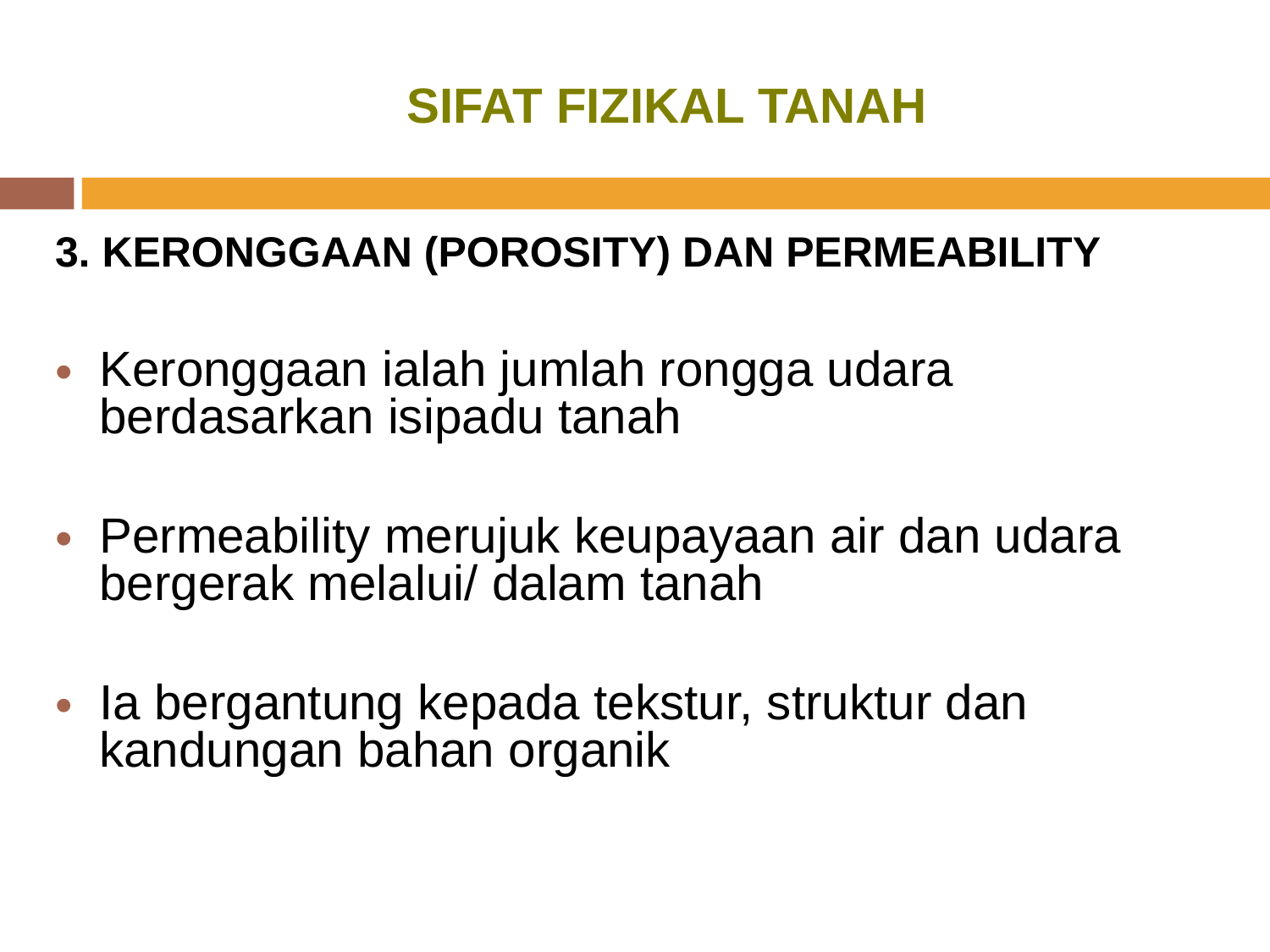

SIFAT FIZIKAL TANAH
3. KERONGGAAN (POROSITY) DAN PERMEABILITY

Keronggaan ialah jumlah rongga udara berdasarkan isipadu tanah

Permeability merujuk keupayaan air dan udara bergerak melalui/ dalam tanah

Ia bergantung kepada tekstur, struktur dan kandungan bahan organik